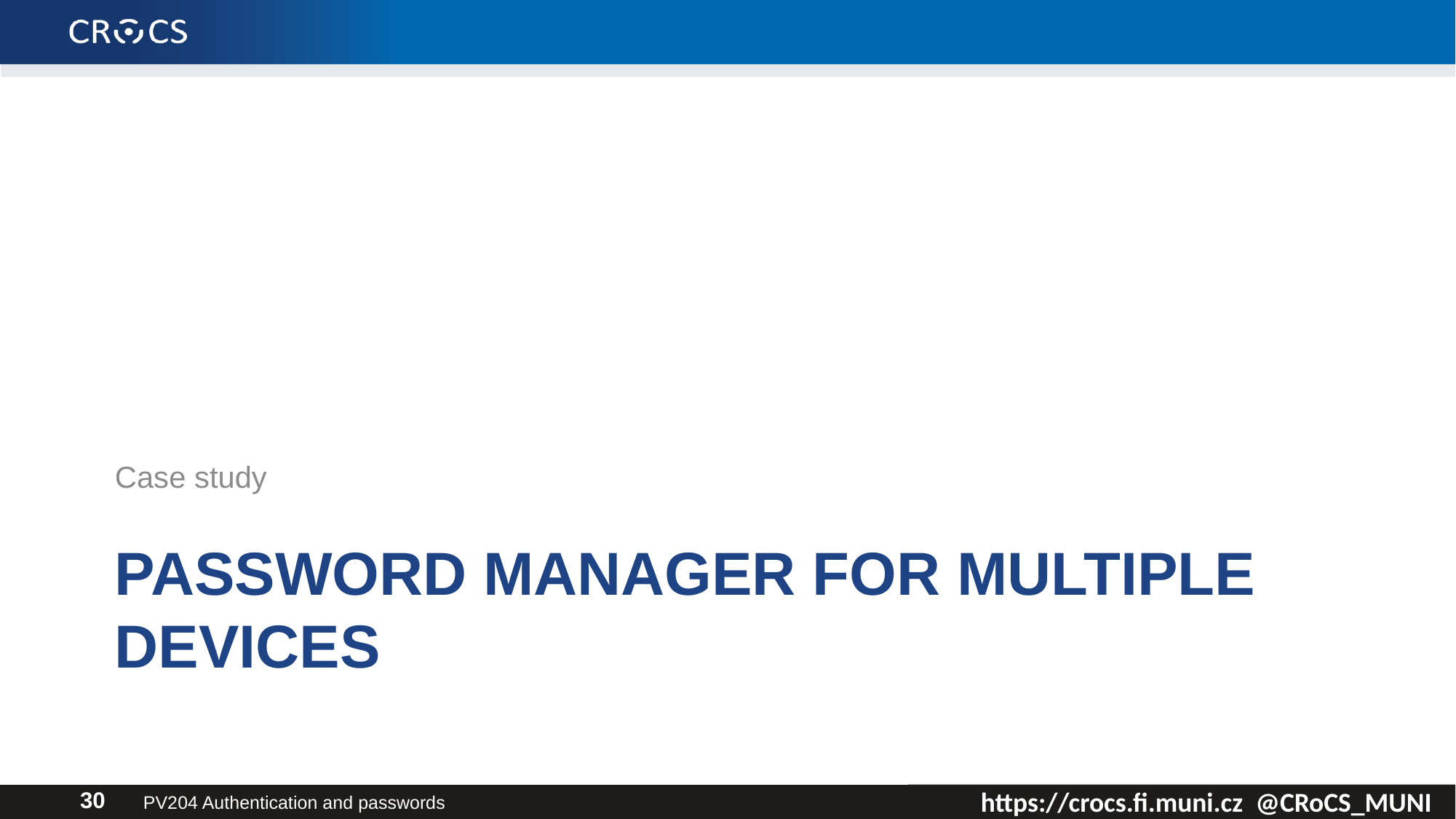

Case study
# Password manager for multiple devices
PV204 Authentication and passwords
30